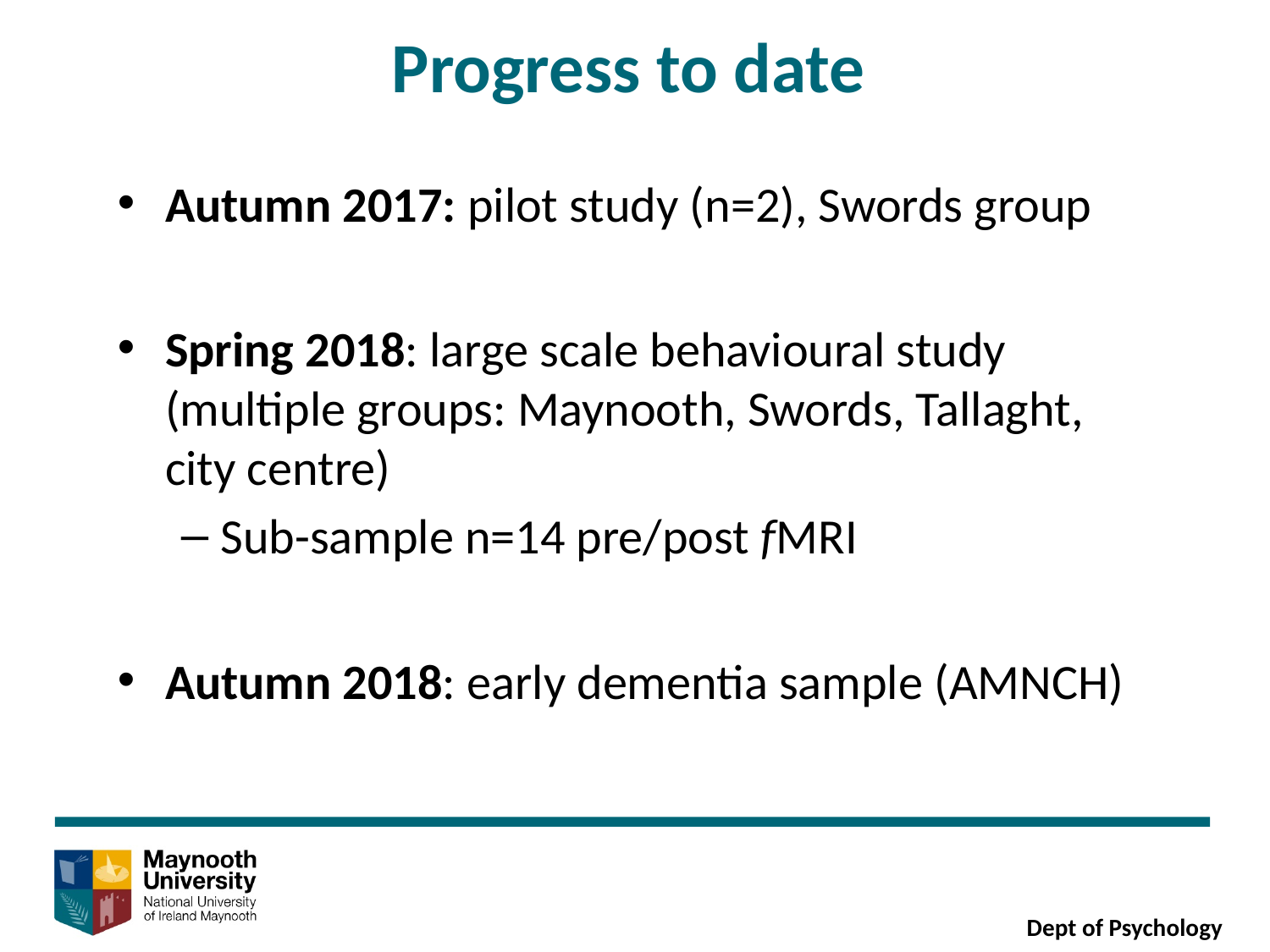

Progress to date
Autumn 2017: pilot study (n=2), Swords group

Spring 2018: large scale behavioural study (multiple groups: Maynooth, Swords, Tallaght, city centre)
Sub-sample n=14 pre/post fMRI

Autumn 2018: early dementia sample (AMNCH)

Dept of Psychology